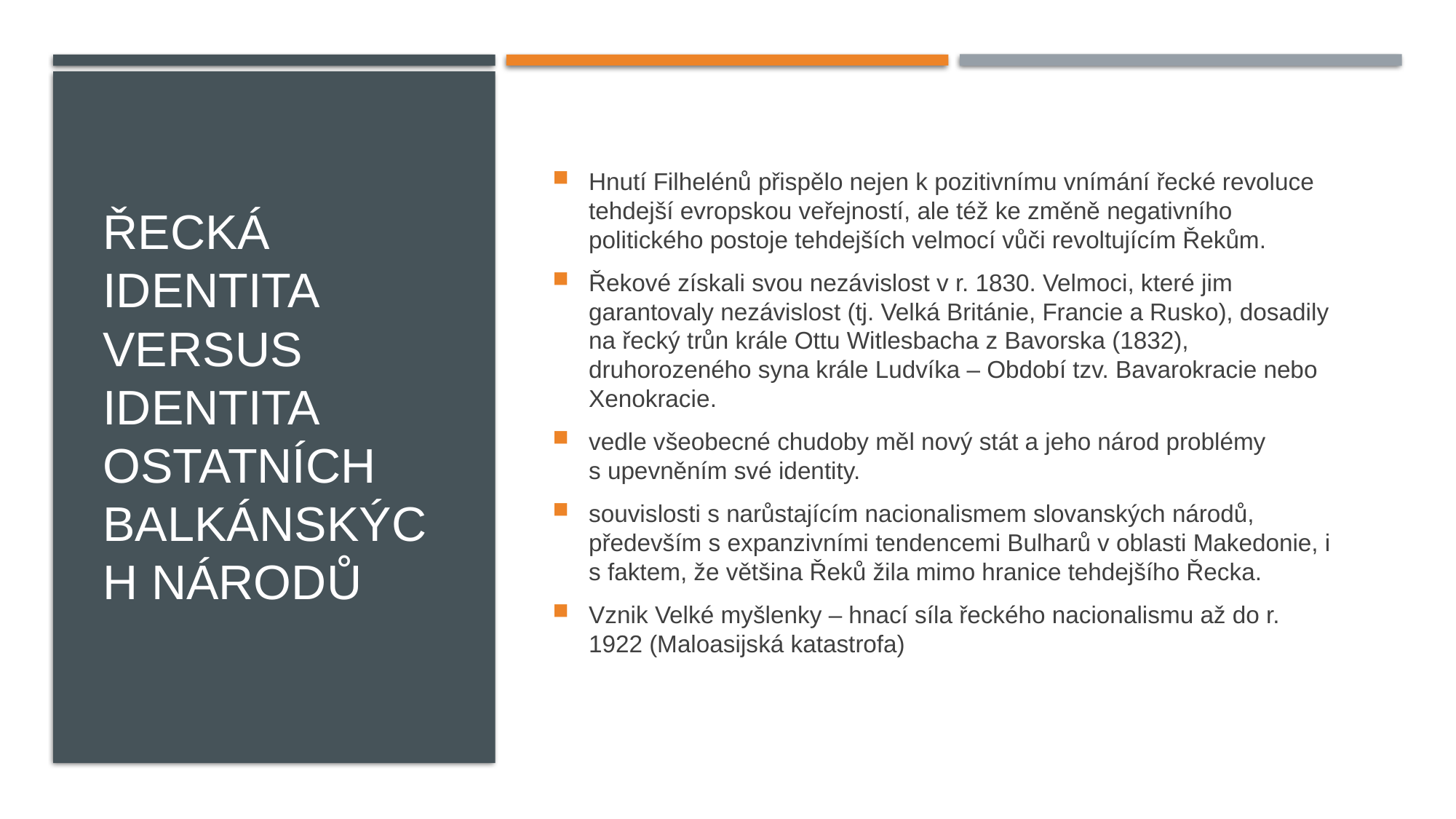

# Řecká identita versus identita ostatních balkánských národů
Hnutí Filhelénů přispělo nejen k pozitivnímu vnímání řecké revoluce tehdejší evropskou veřejností, ale též ke změně negativního politického postoje tehdejších velmocí vůči revoltujícím Řekům.
Řekové získali svou nezávislost v r. 1830. Velmoci, které jim garantovaly nezávislost (tj. Velká Británie, Francie a Rusko), dosadily na řecký trůn krále Ottu Witlesbacha z Bavorska (1832), druhorozeného syna krále Ludvíka – Období tzv. Bavarokracie nebo Xenokracie.
vedle všeobecné chudoby měl nový stát a jeho národ problémy s upevněním své identity.
souvislosti s narůstajícím nacionalismem slovanských národů, především s expanzivními tendencemi Bulharů v oblasti Makedonie, i s faktem, že většina Řeků žila mimo hranice tehdejšího Řecka.
Vznik Velké myšlenky – hnací síla řeckého nacionalismu až do r. 1922 (Maloasijská katastrofa)